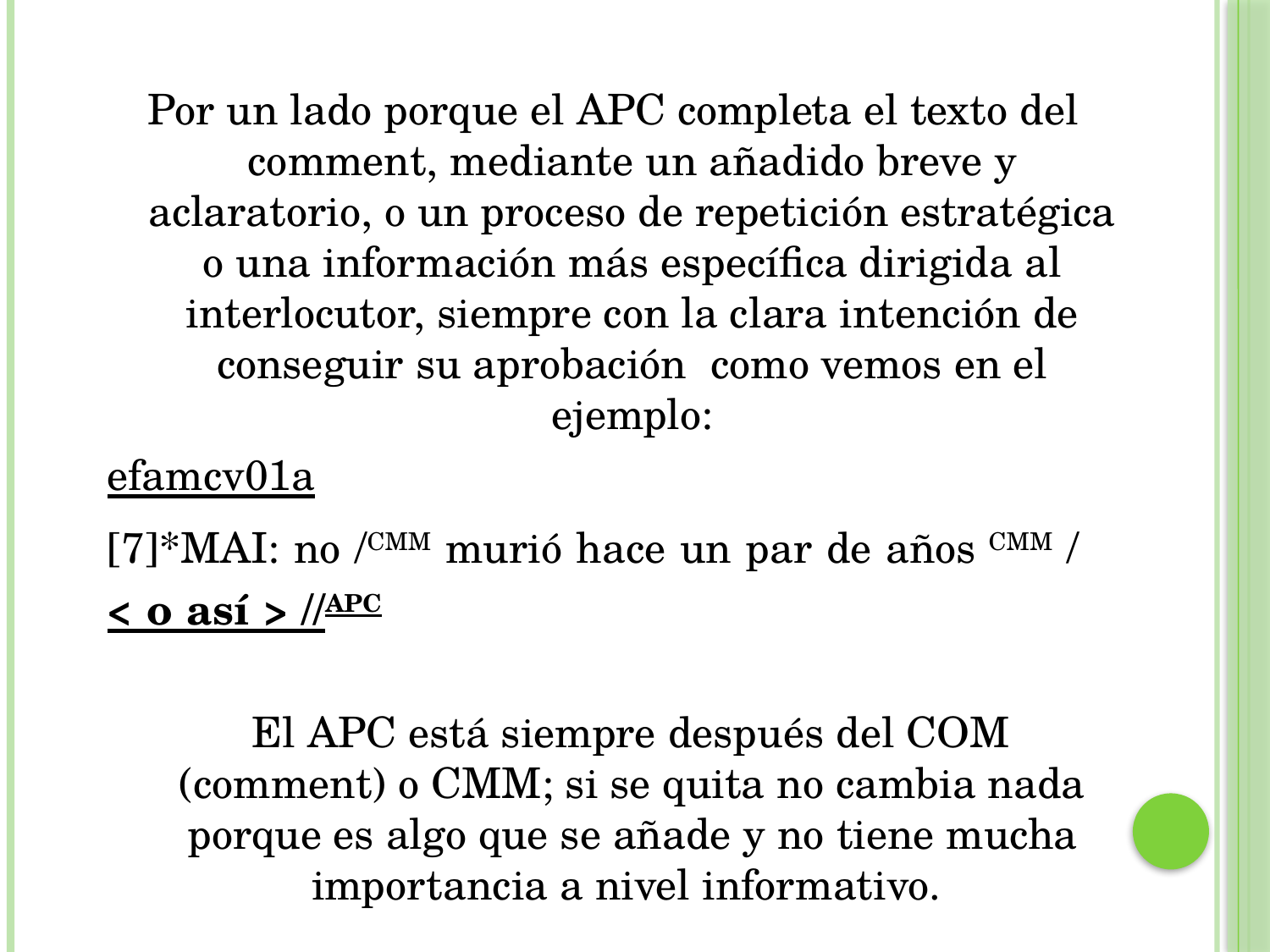

Por un lado porque el APC completa el texto del comment, mediante un añadido breve y aclaratorio, o un proceso de repetición estratégica o una información más específica dirigida al interlocutor, siempre con la clara intención de conseguir su aprobación  como vemos en el ejemplo:
efamcv01a
[7]*MAI: no /CMM murió hace un par de años CMM /
< o así > //APC

   El APC está siempre después del COM (comment) o CMM; si se quita no cambia nada porque es algo que se añade y no tiene mucha importancia a nivel informativo.